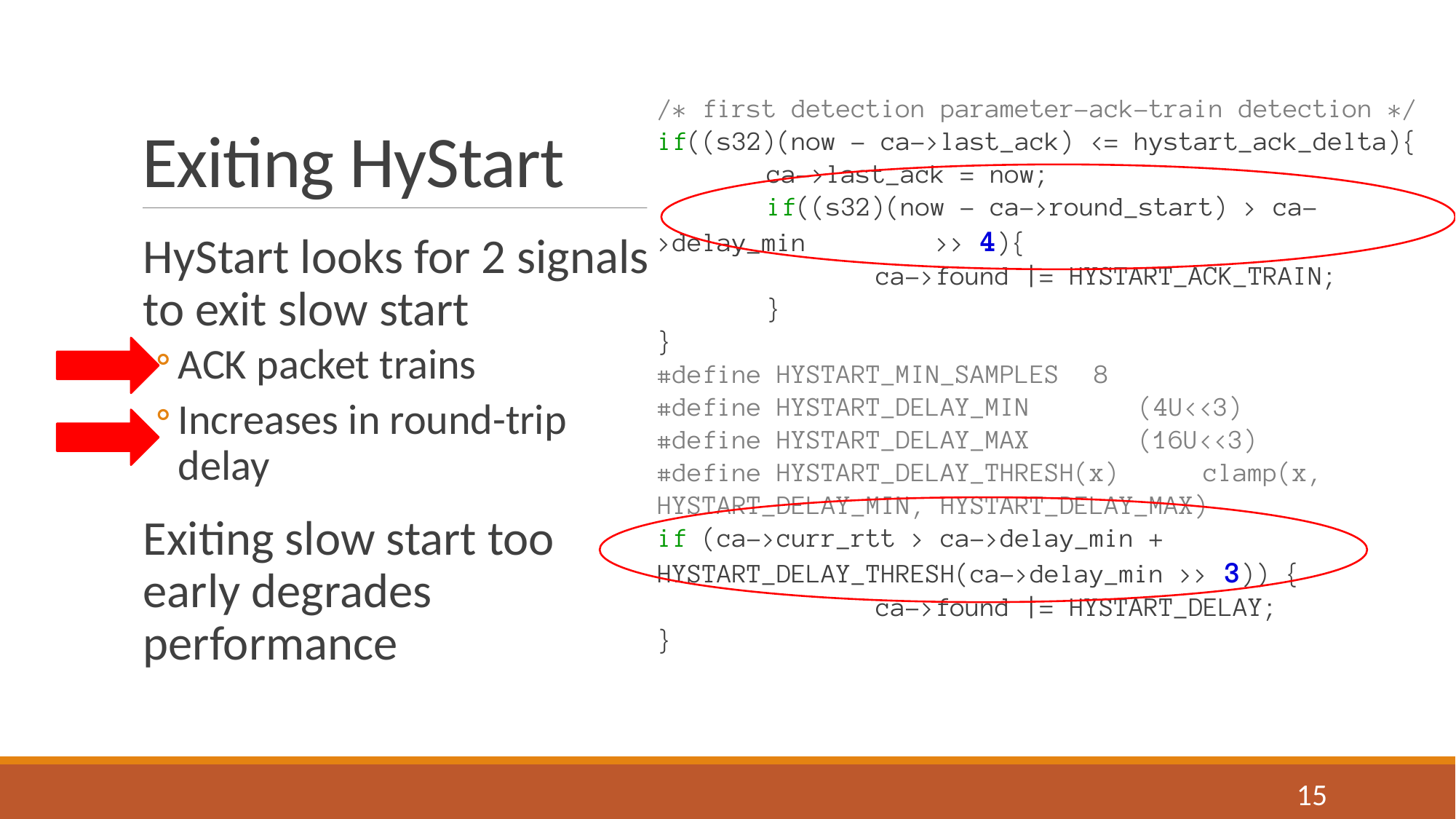

# Exiting HyStart
/* first detection parameter-ack-train detection */ if((s32)(now - ca->last_ack) <= hystart_ack_delta){
	ca->last_ack = now;
	if((s32)(now - ca->round_start) > ca->delay_min 	    >> 4){
		ca->found |= HYSTART_ACK_TRAIN;
	}
}
#define HYSTART_MIN_SAMPLES	8
#define HYSTART_DELAY_MIN	   (4U<<3)
#define HYSTART_DELAY_MAX	   (16U<<3)
#define HYSTART_DELAY_THRESH(x)	clamp(x, HYSTART_DELAY_MIN, HYSTART_DELAY_MAX)
if (ca->curr_rtt > ca->delay_min +
HYSTART_DELAY_THRESH(ca->delay_min >> 3)) {
		ca->found |= HYSTART_DELAY;
}

HyStart looks for 2 signals to exit slow start
ACK packet trains
Increases in round-trip delay
Exiting slow start too early degrades performance

15